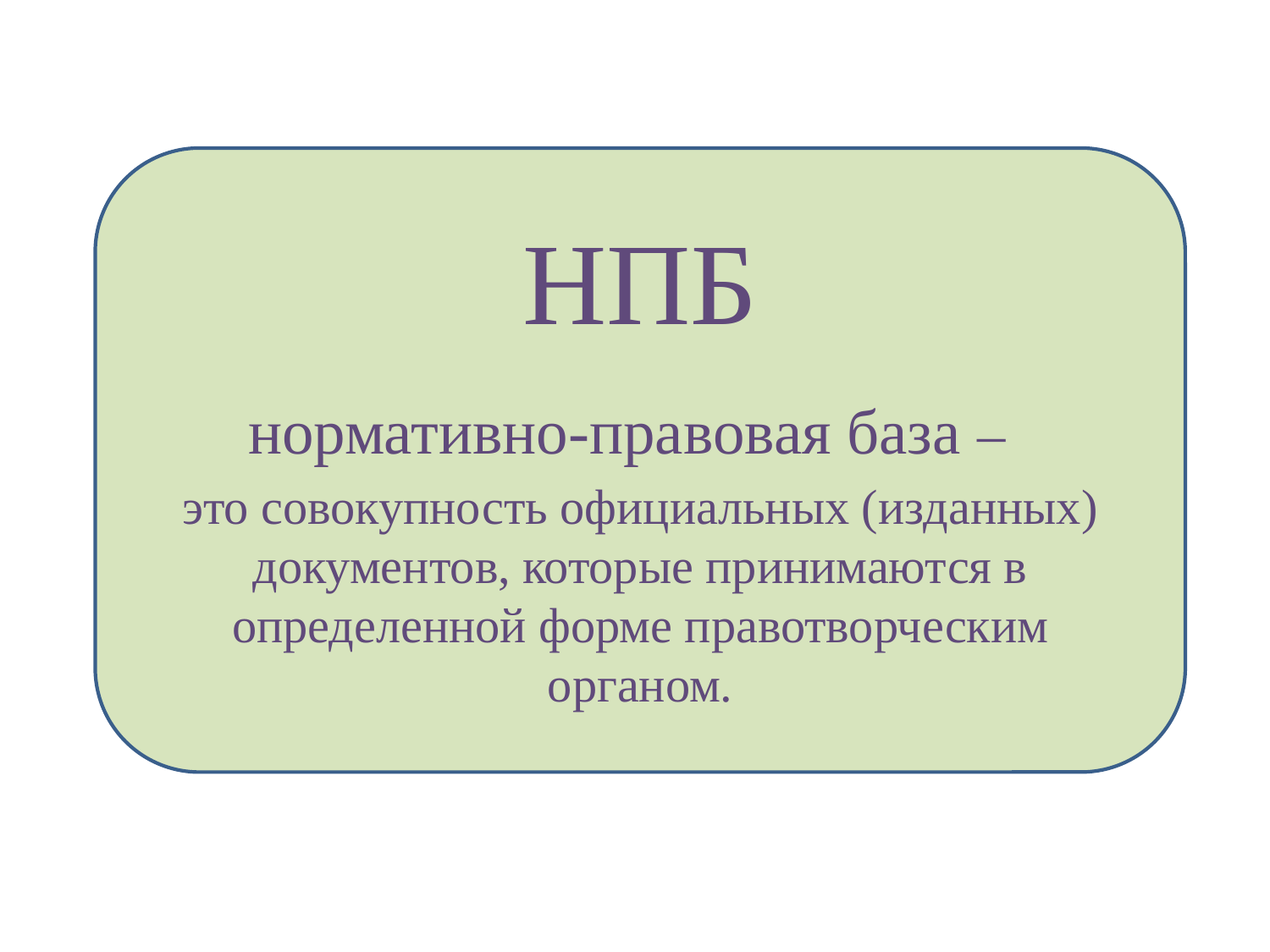

НПБ
нормативно-правовая база –
это совокупность официальных (изданных) документов, которые принимаются в определенной форме правотворческим органом.